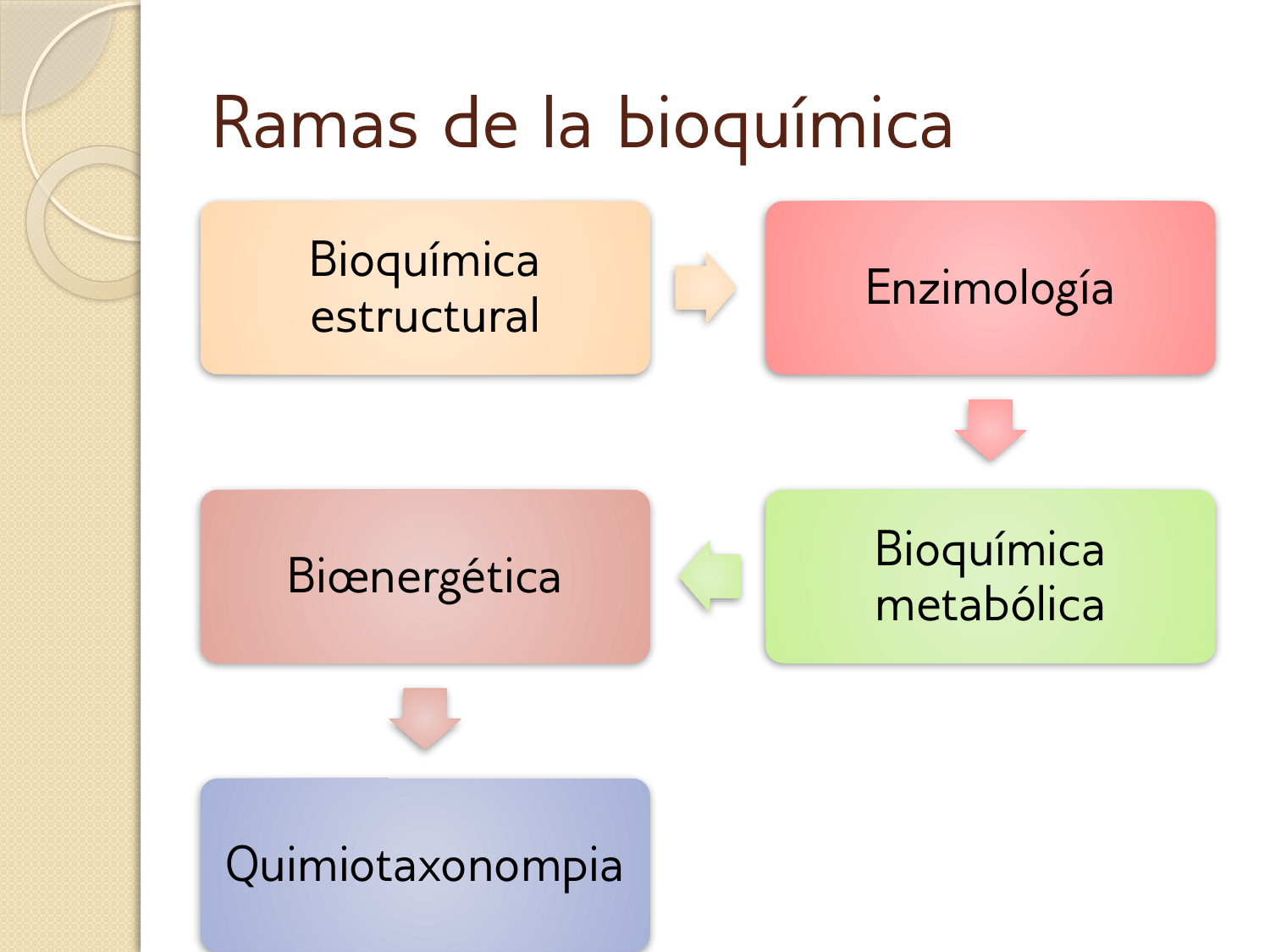

# Ramas de la bioquímica
Bioquímica estructural

Enzimología

Bioquímica metabólica

Bioenergética

Quimiotaxonompia